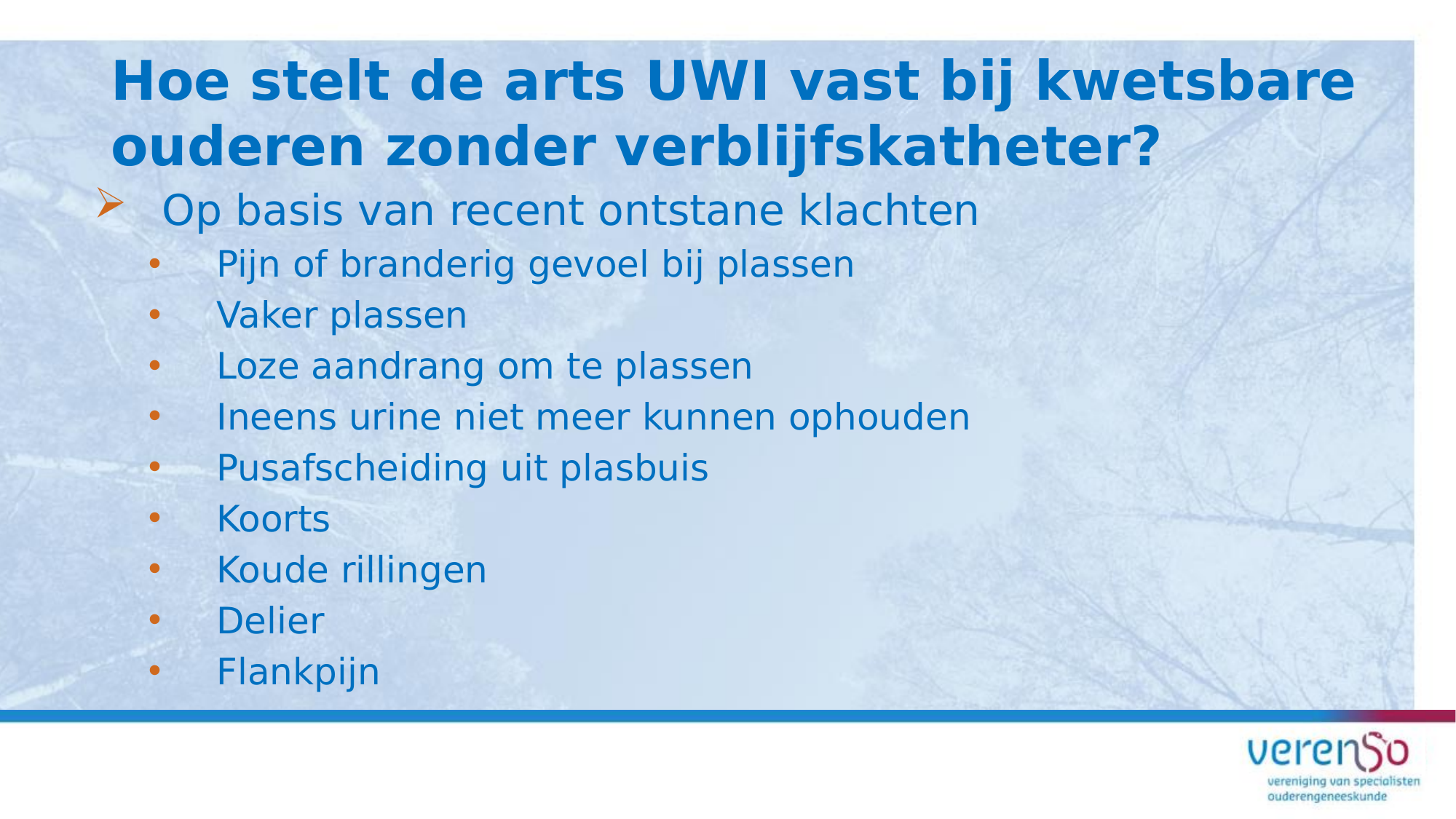

Hoe stelt de arts UWI vast bij kwetsbare ouderen zonder verblijfskatheter?
Op basis van recent ontstane klachten
Pijn of branderig gevoel bij plassen
Vaker plassen
Loze aandrang om te plassen
Ineens urine niet meer kunnen ophouden
Pusafscheiding uit plasbuis
Koorts
Koude rillingen
Delier
Flankpijn